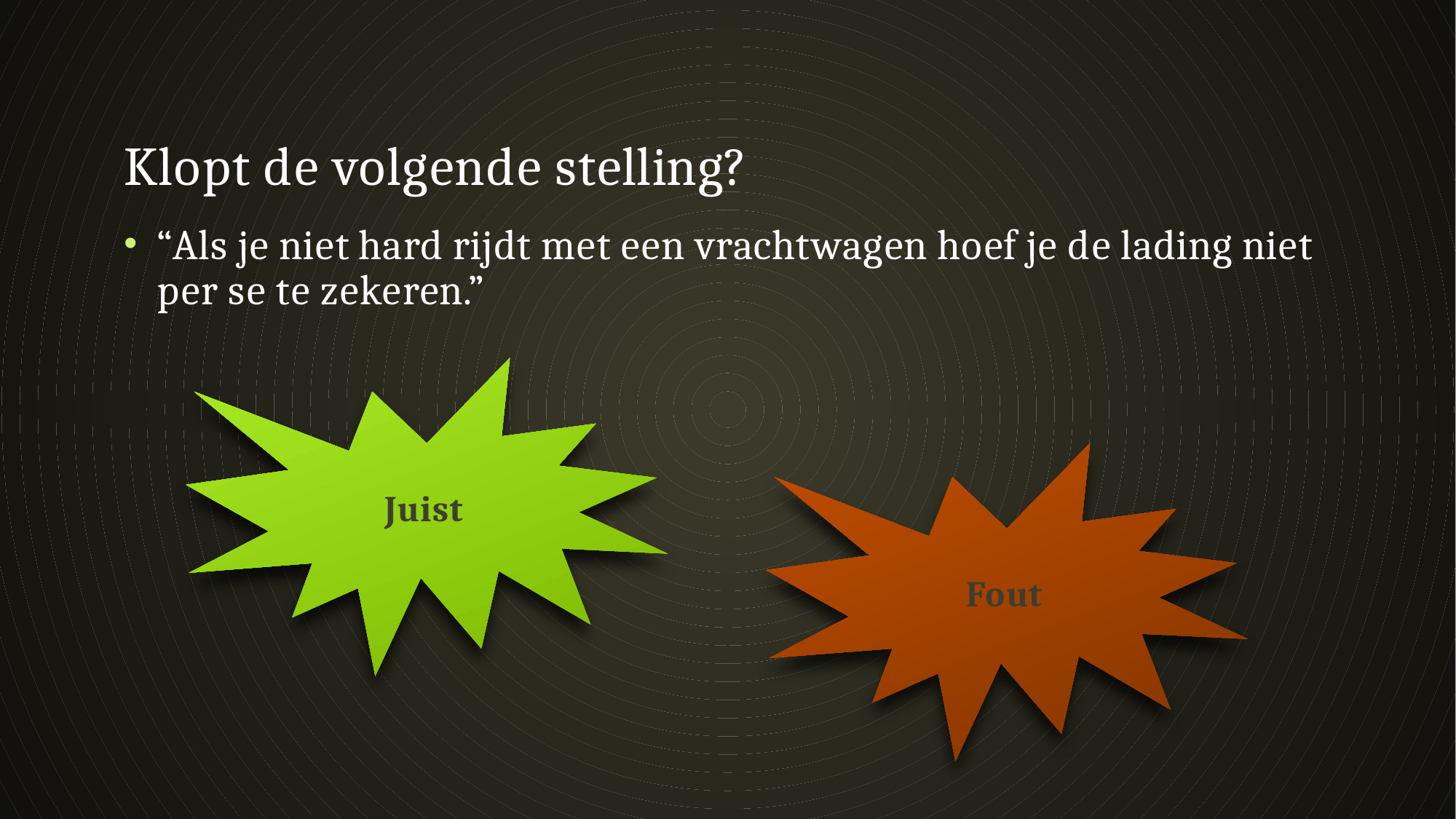

# Klopt de volgende stelling?
“Als je niet hard rijdt met een vrachtwagen hoef je de lading niet per se te zekeren.”
Juist
Fout